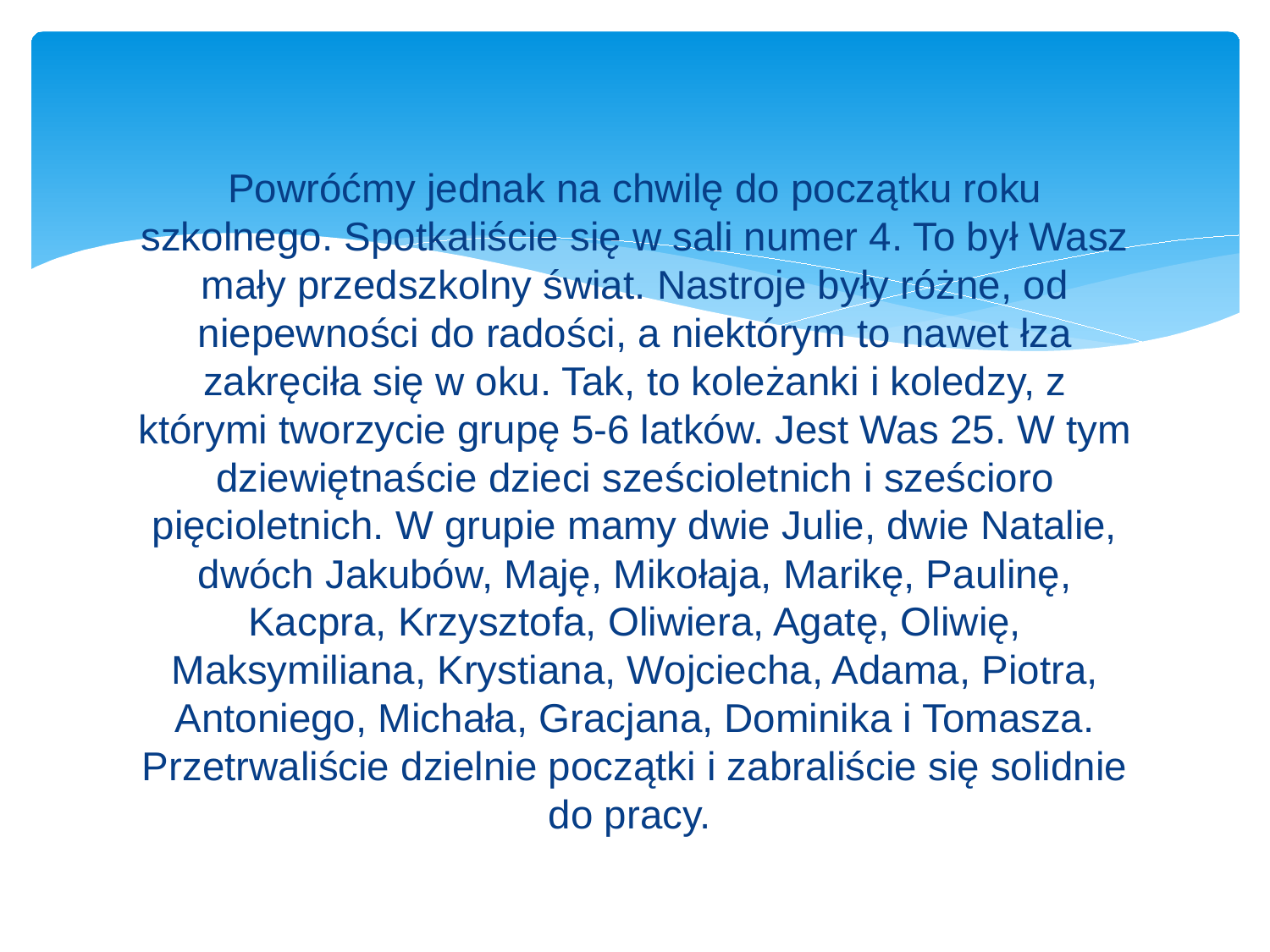

Powróćmy jednak na chwilę do początku roku szkolnego. Spotkaliście się w sali numer 4. To był Wasz mały przedszkolny świat. Nastroje były różne, od niepewności do radości, a niektórym to nawet łza zakręciła się w oku. Tak, to koleżanki i koledzy, z którymi tworzycie grupę 5-6 latków. Jest Was 25. W tym dziewiętnaście dzieci sześcioletnich i sześcioro pięcioletnich. W grupie mamy dwie Julie, dwie Natalie, dwóch Jakubów, Maję, Mikołaja, Marikę, Paulinę, Kacpra, Krzysztofa, Oliwiera, Agatę, Oliwię, Maksymiliana, Krystiana, Wojciecha, Adama, Piotra, Antoniego, Michała, Gracjana, Dominika i Tomasza. Przetrwaliście dzielnie początki i zabraliście się solidnie do pracy.